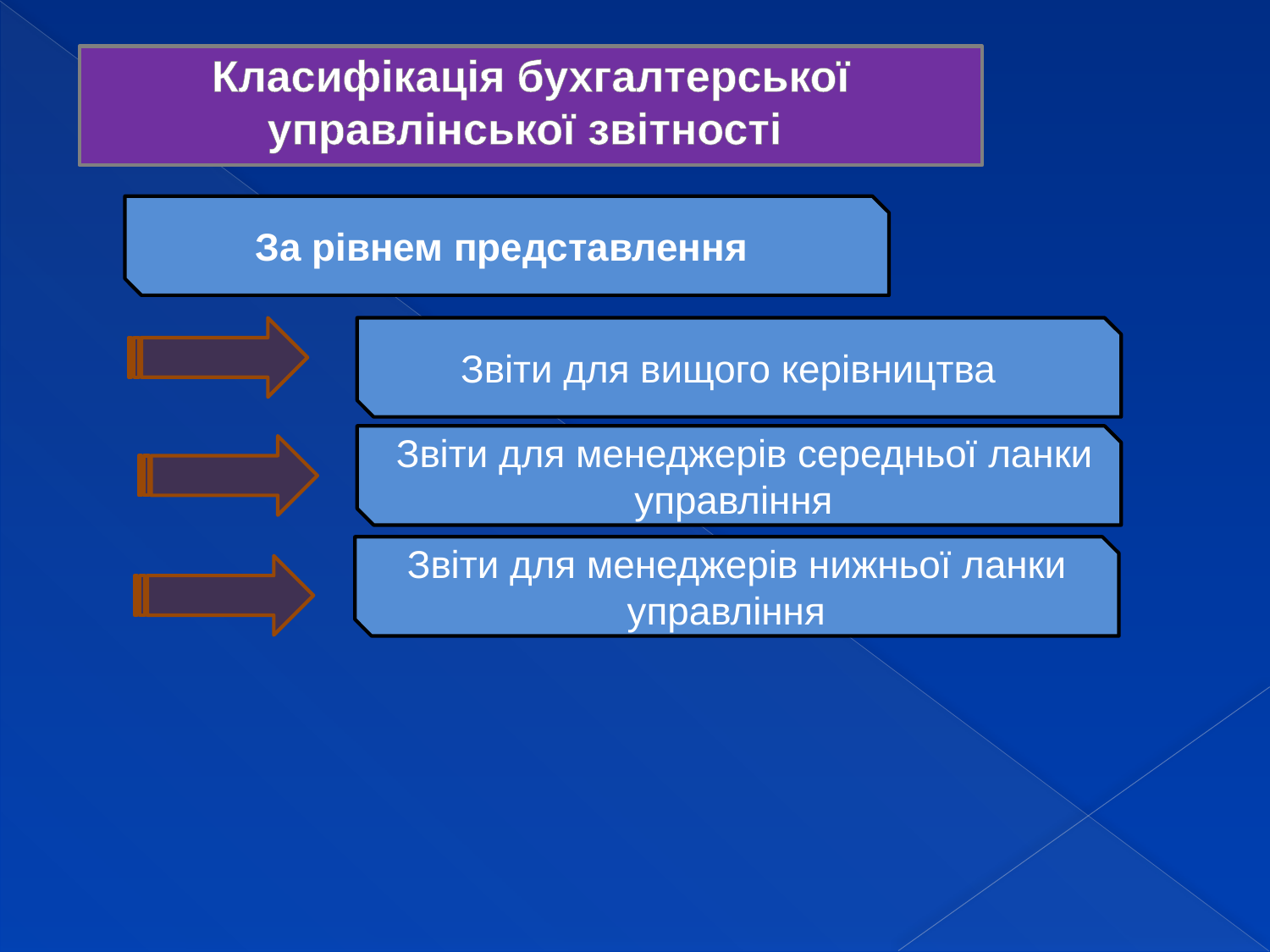

Класифікація бухгалтерської управлінської звітності

За рівнем представлення

Звіти для вищого керівництва
 Звіти для менеджерів середньої ланки управління

Звіти для менеджерів нижньої ланки управління